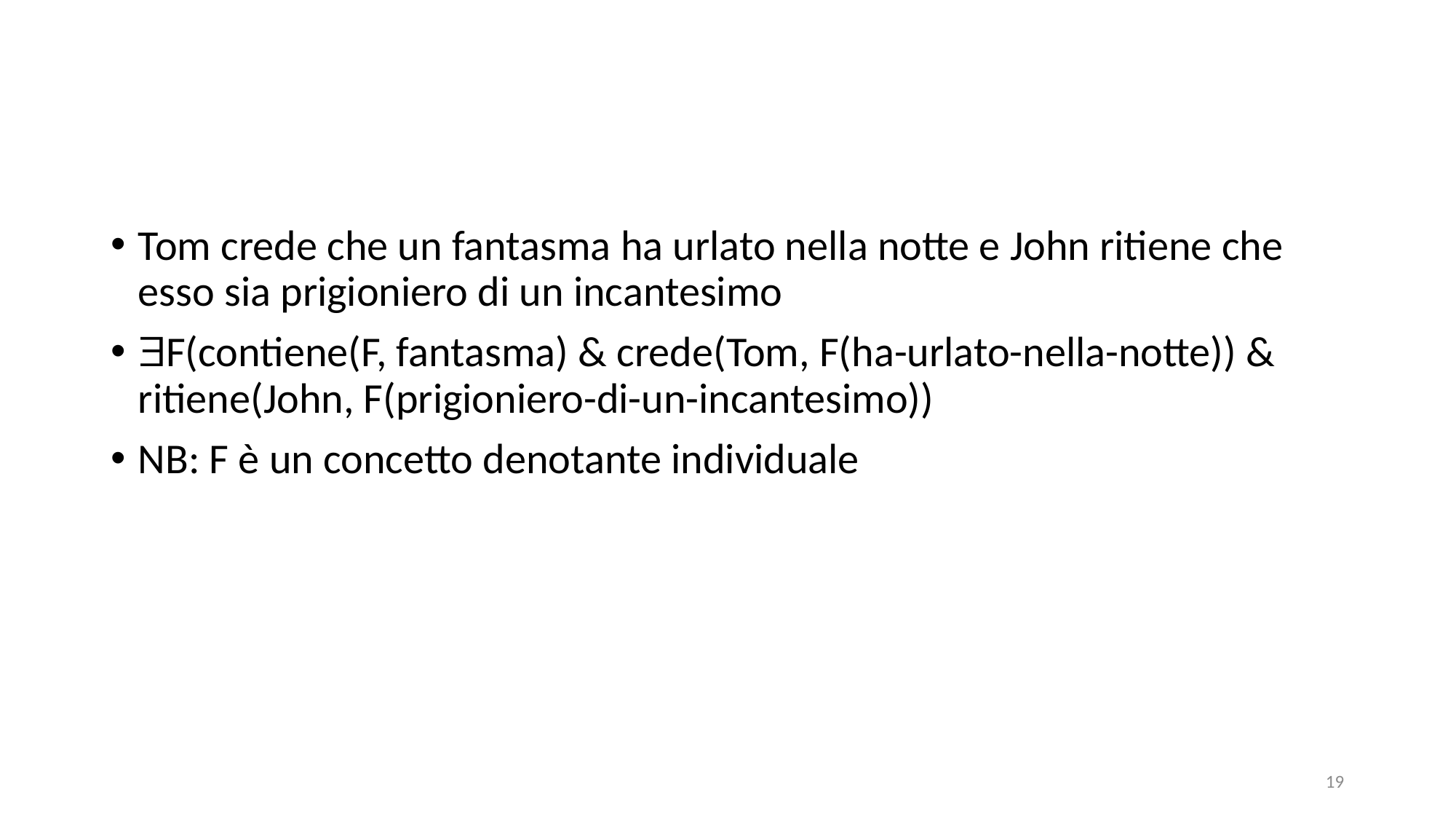

#
Tom crede che un fantasma ha urlato nella notte e John ritiene che esso sia prigioniero di un incantesimo
∃F(contiene(F, fantasma) & crede(Tom, F(ha-urlato-nella-notte)) & ritiene(John, F(prigioniero-di-un-incantesimo))
NB: F è un concetto denotante individuale
19